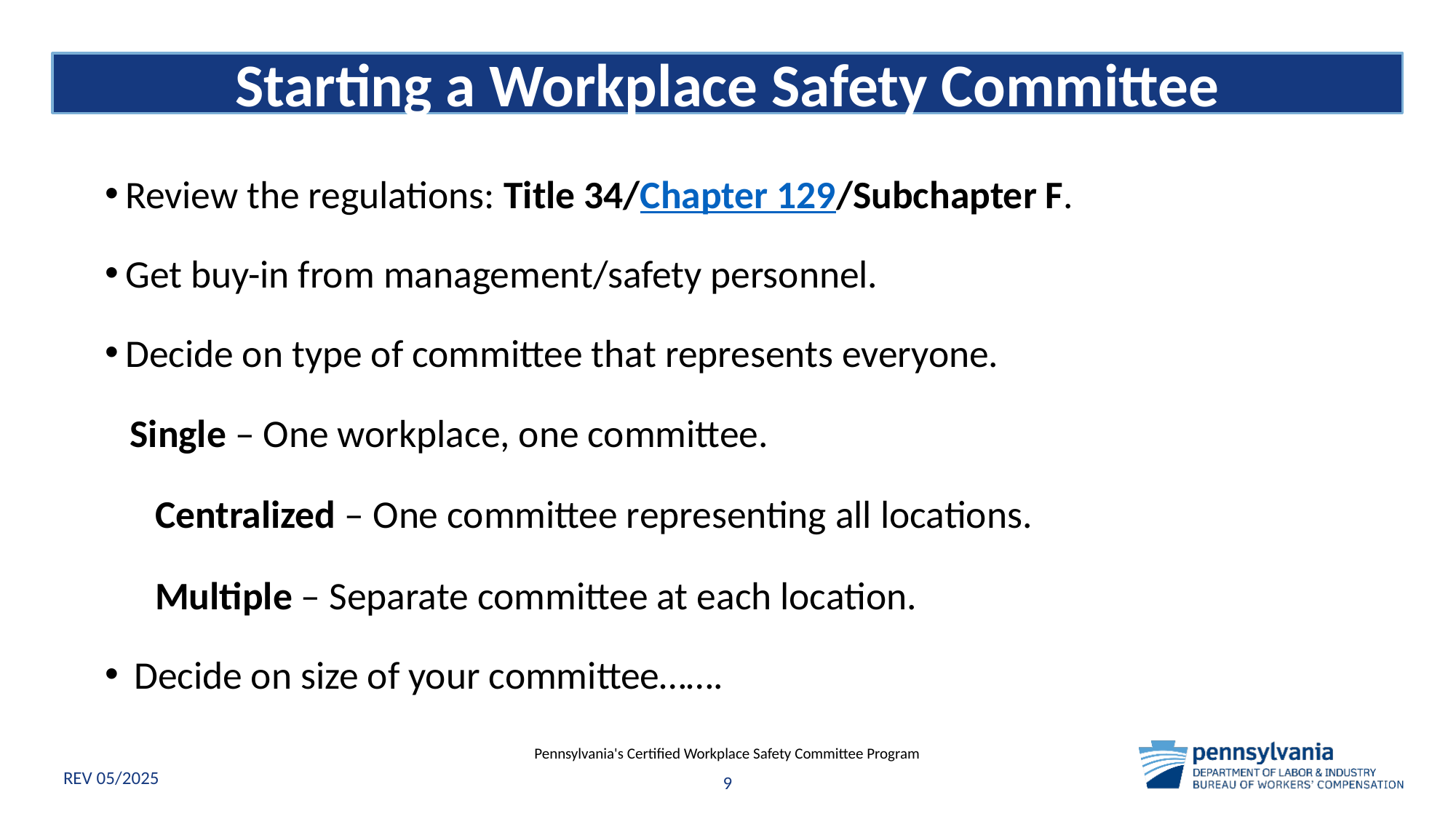

# Starting a Workplace Safety Committee
  Review the regulations: Title 34/Chapter 129/Subchapter F.
  Get buy-in from management/safety personnel.
  Decide on type of committee that represents everyone.
	Single – One workplace, one committee.
	Centralized – One committee representing all locations.
	Multiple – Separate committee at each location.
   Decide on size of your committee…….

Pennsylvania's Certified Workplace Safety Committee Program

REV 05/2025